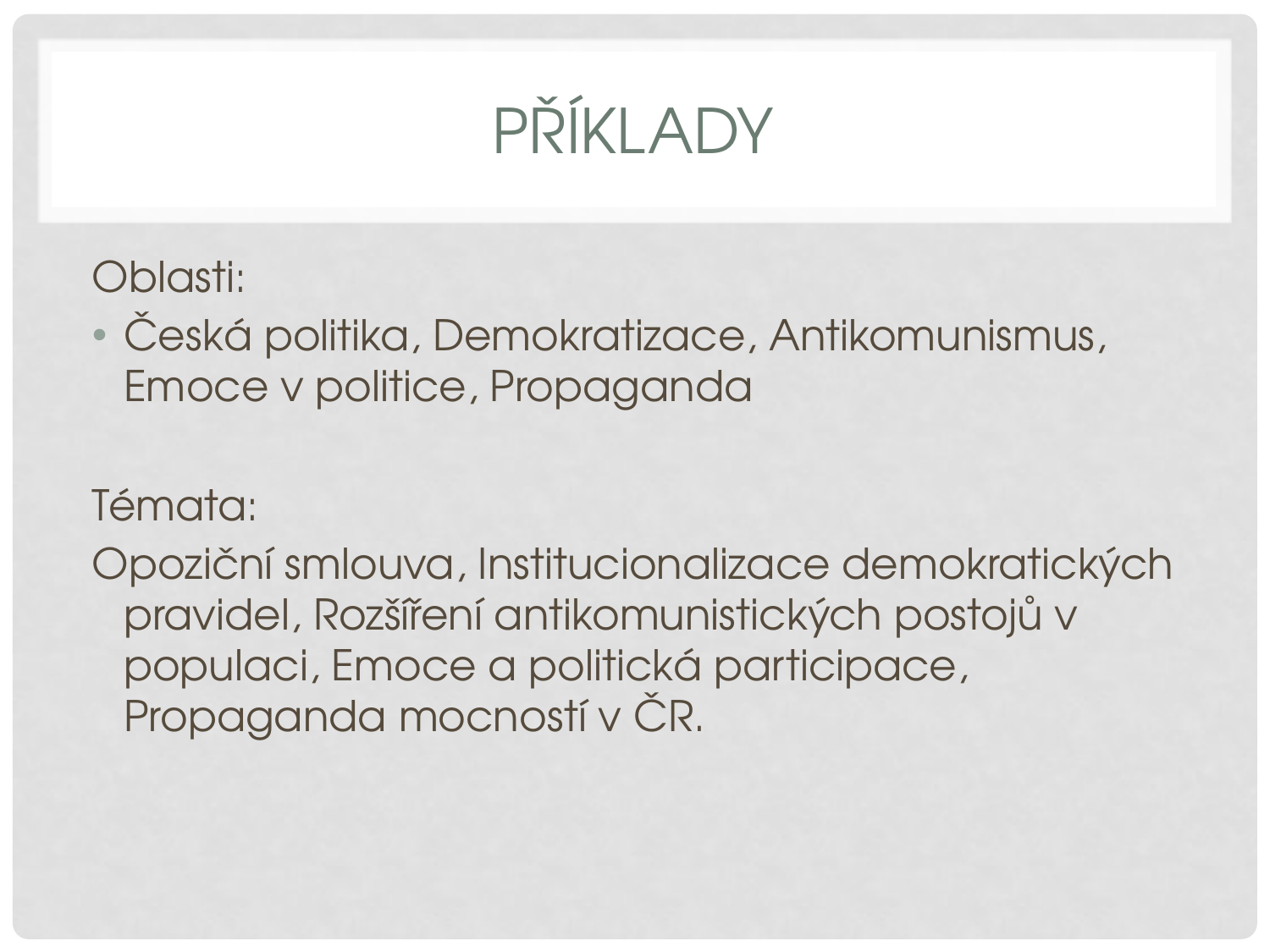

# Příklady
Oblasti:
Česká politika, Demokratizace, Antikomunismus, Emoce v politice, Propaganda

Témata:
Opoziční smlouva, Institucionalizace demokratických pravidel, Rozšíření antikomunistických postojů v populaci, Emoce a politická participace, Propaganda mocností v ČR.